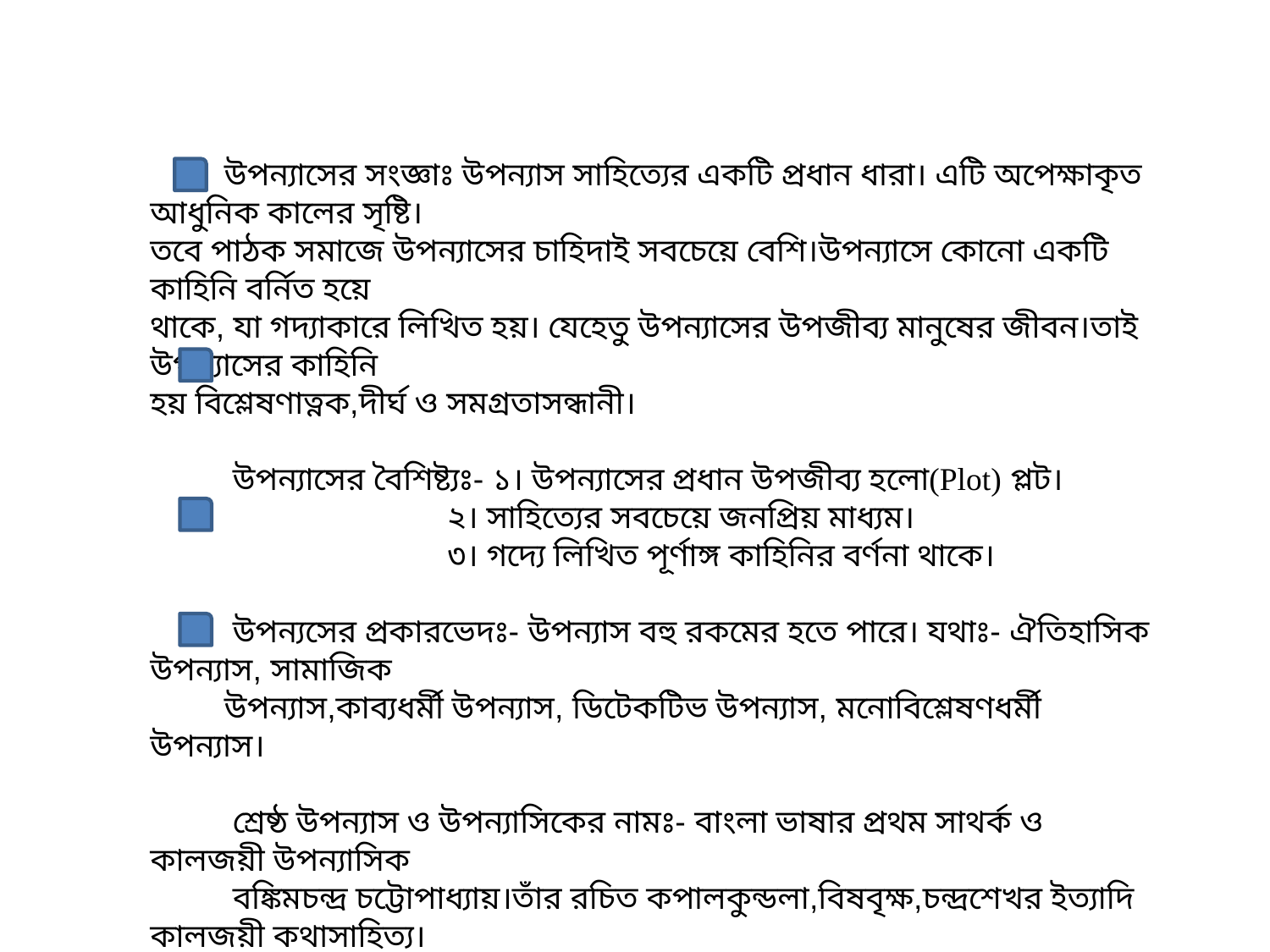

উপন্যাসের সংজ্ঞাঃ উপন্যাস সাহিত্যের একটি প্রধান ধারা। এটি অপেক্ষাকৃত আধুনিক কালের সৃষ্টি।
তবে পাঠক সমাজে উপন্যাসের চাহিদাই সবচেয়ে বেশি।উপন্যাসে কোনো একটি কাহিনি বর্নিত হয়ে
থাকে, যা গদ্যাকারে লিখিত হয়। যেহেতু উপন্যাসের উপজীব্য মানুষের জীবন।তাই উপন্যাসের কাহিনি
হয় বিশ্লেষণাত্নক,দীর্ঘ ও সমগ্রতাসন্ধানী।

          উপন্যাসের বৈশিষ্ট্যঃ- ১। উপন্যাসের প্রধান উপজীব্য হলো(Plot) প্লট।
                                    ২। সাহিত্যের সবচেয়ে জনপ্রিয় মাধ্যম।
                                    ৩। গদ্যে লিখিত পূর্ণাঙ্গ কাহিনির বর্ণনা থাকে।

          উপন্যসের প্রকারভেদঃ- উপন্যাস বহু রকমের হতে পারে। যথাঃ- ঐতিহাসিক উপন্যাস, সামাজিক
         উপন্যাস,কাব্যধর্মী উপন্যাস, ডিটেকটিভ উপন্যাস, মনোবিশ্লেষণধর্মী উপন্যাস।

          শ্রেষ্ঠ উপন্যাস ও উপন্যাসিকের নামঃ- বাংলা ভাষার প্রথম সাথর্ক ও কালজয়ী উপন্যাসিক
          বঙ্কিমচন্দ্র চট্টোপাধ্যায়।তাঁর রচিত কপালকুন্ডলা,বিষবৃক্ষ,চন্দ্রশেখর ইত্যাদি কালজয়ী কথাসাহিত্য।
 বঙ্কিমচন্দ্র চট্টোপাধ্যায় এর পরে মহৎ উপন্যাসিক বলতে আমরা প্রধানত রবীন্দ্রনাথ ঠাকুর ও শরৎচন্দ্র
চট্টোপাধ্যায়কে বুঝি।   বাংলা সাহিত্যের আধুনিক যুগে অবশ্য তারাশঙ্কর বন্দ্যোপাধ্যায়,বনফুল,সমরেশ বসু, শহীদুল্লা কায়সার,আবু ইসহাক,মাহমুদুল হক, জ্যোতিপ্রকাশ দত্ত,হাসান আজিজুল হক প্রমুখ বিভিন্ন গল্পকার ও উপ্যানাসিক খ্যাতি অর্জন করেছেন।